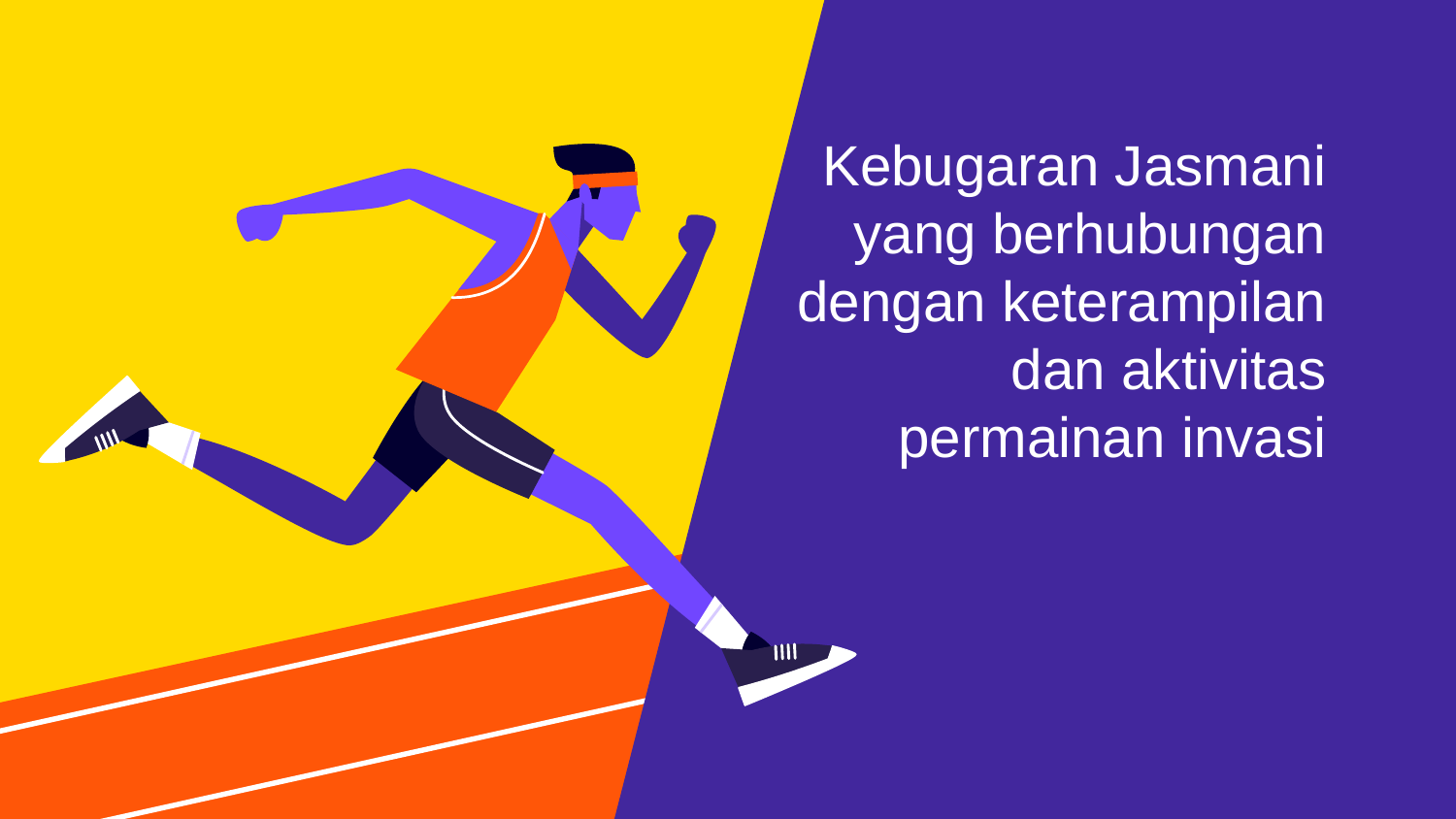

# Kebugaran Jasmani yang berhubungan dengan keterampilan dan aktivitas permainan invasi